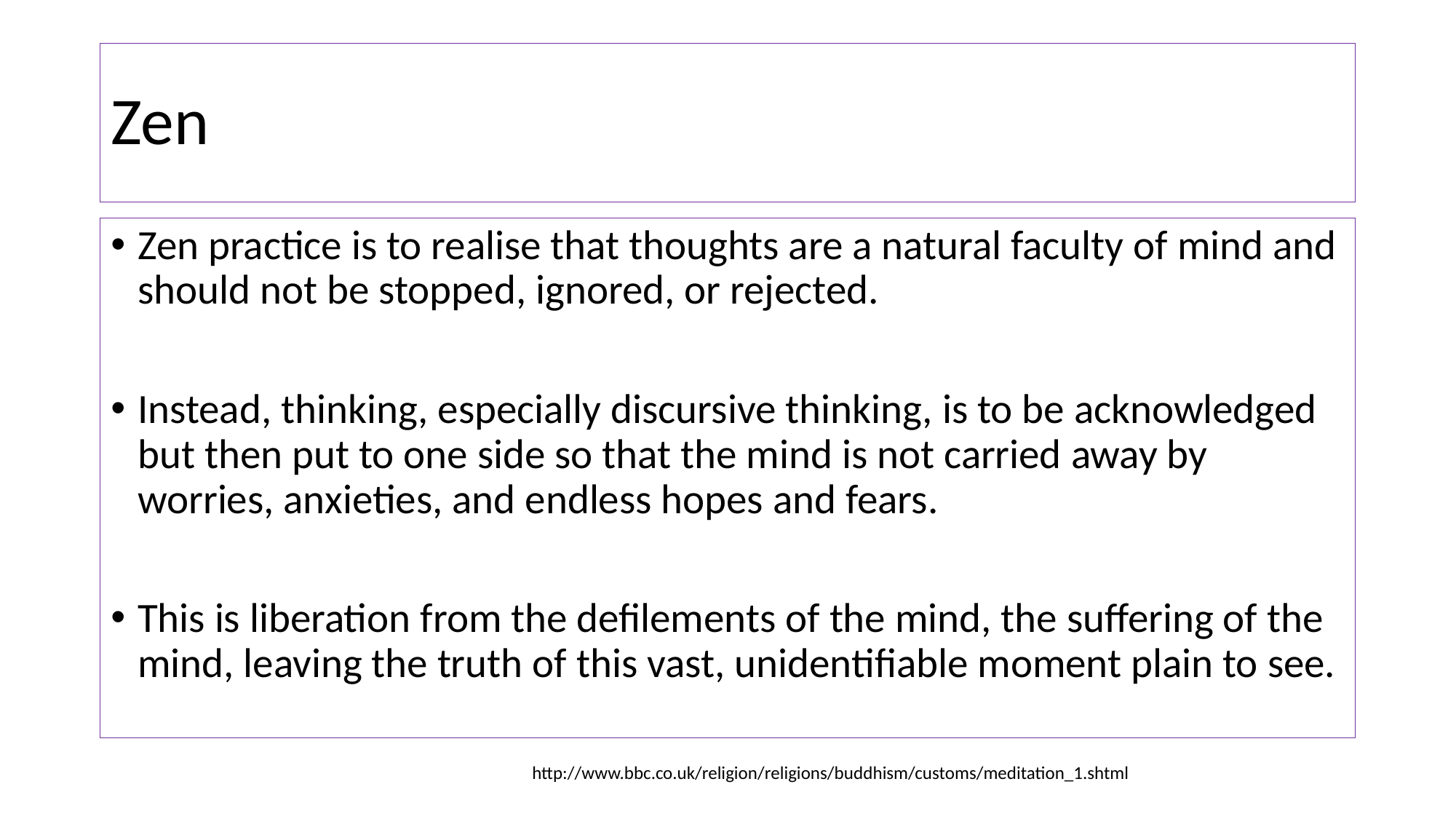

# Zen
Zen practice is to realise that thoughts are a natural faculty of mind and should not be stopped, ignored, or rejected.

Instead, thinking, especially discursive thinking, is to be acknowledged but then put to one side so that the mind is not carried away by worries, anxieties, and endless hopes and fears.

This is liberation from the defilements of the mind, the suffering of the mind, leaving the truth of this vast, unidentifiable moment plain to see.

http://www.bbc.co.uk/religion/religions/buddhism/customs/meditation_1.shtml